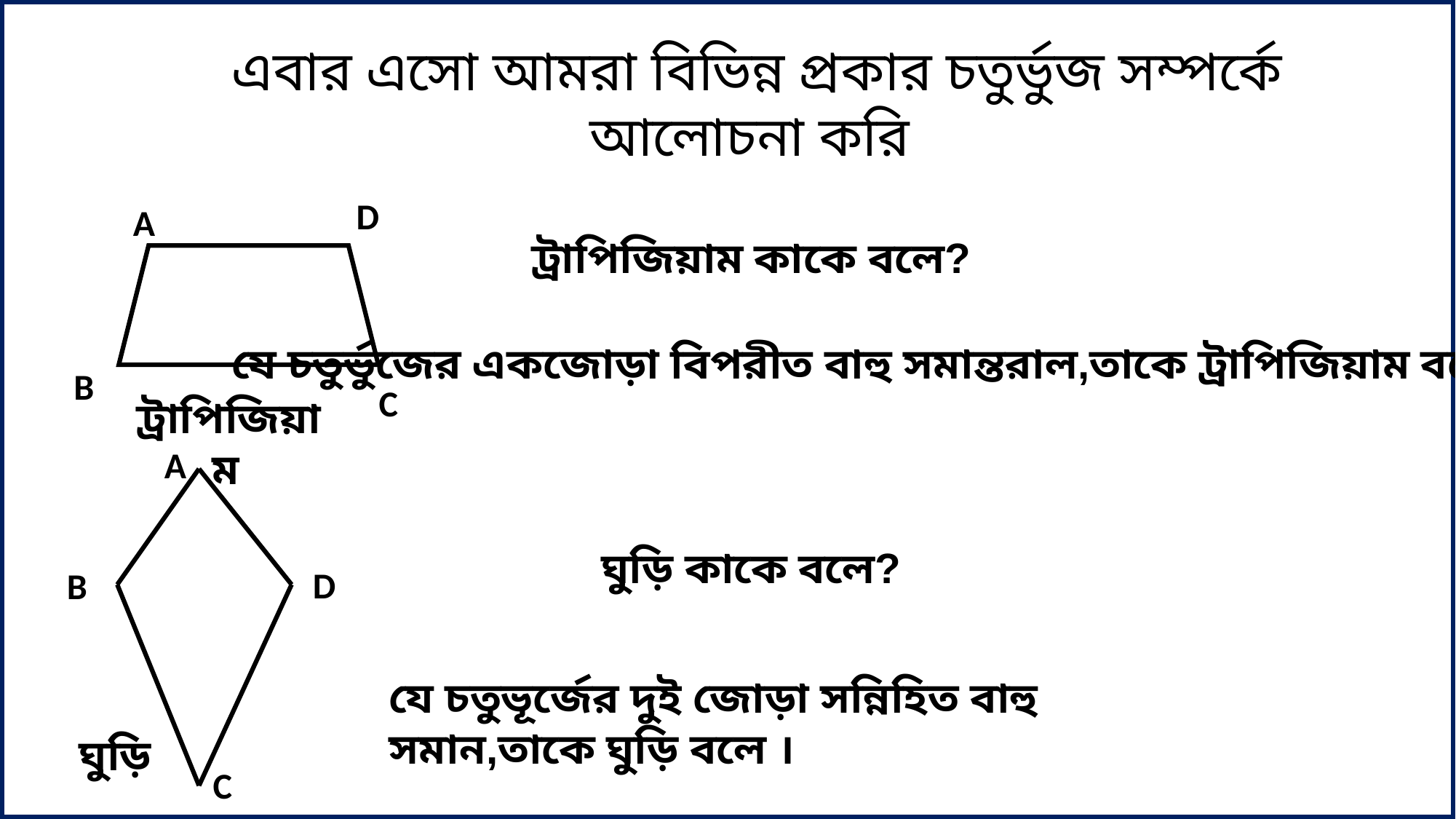

এবার এসো আমরা বিভিন্ন প্রকার চতুর্ভুজ সম্পর্কে আলোচনা করি
D
A
ট্রাপিজিয়াম কাকে বলে?

যে চতুর্ভুজের একজোড়া বিপরীত বাহু সমান্তরাল,তাকে ট্রাপিজিয়াম বলে ।
B
C
ট্রাপিজিয়াম
A
ঘুড়ি কাকে বলে?
D
B
যে চতুভূর্জের দুই জোড়া সন্নিহিত বাহু সমান,তাকে ঘুড়ি বলে ।
ঘুড়ি
C